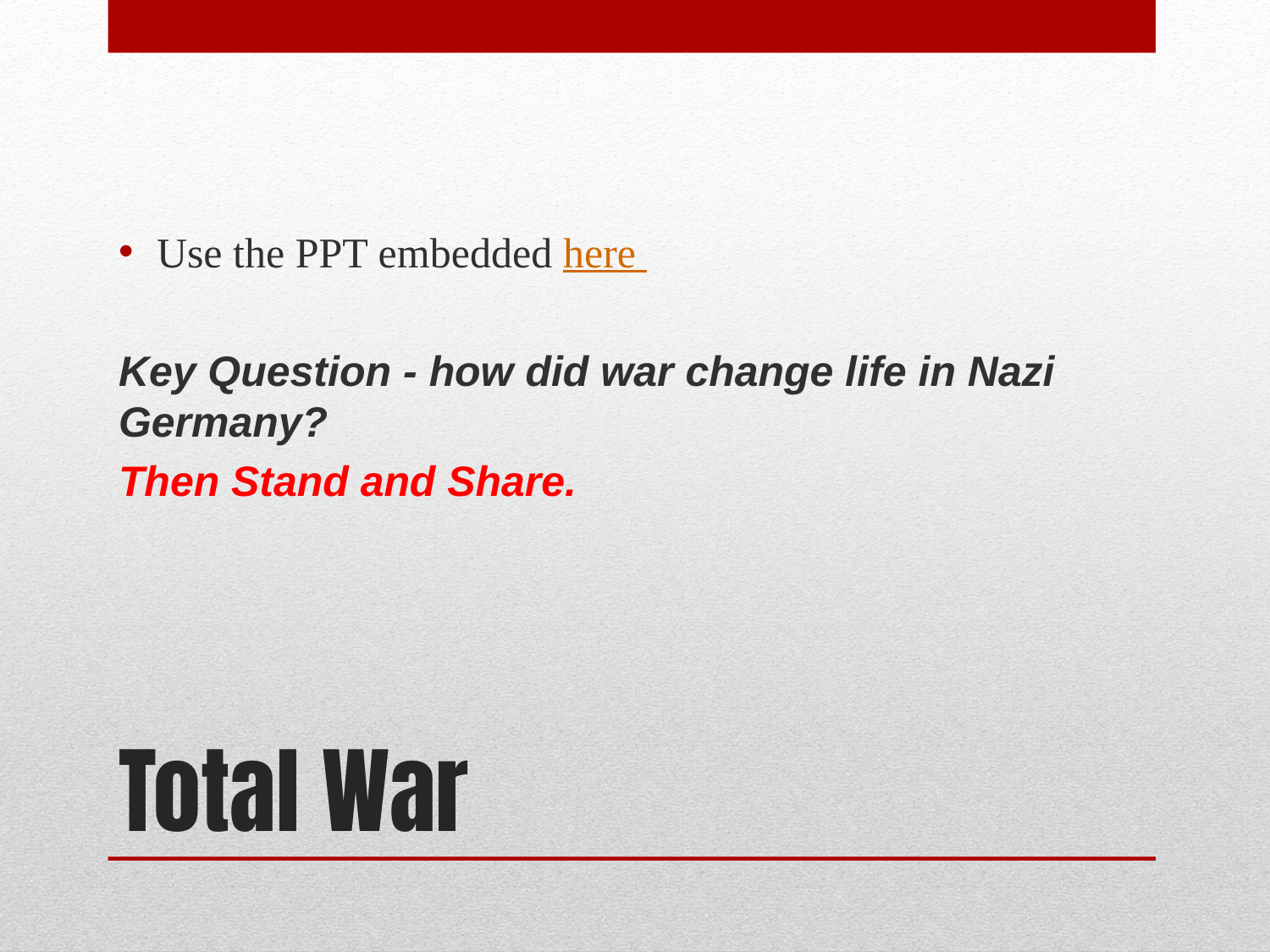

Use the PPT embedded here

Key Question - how did war change life in Nazi Germany?
Then Stand and Share.
# Total War